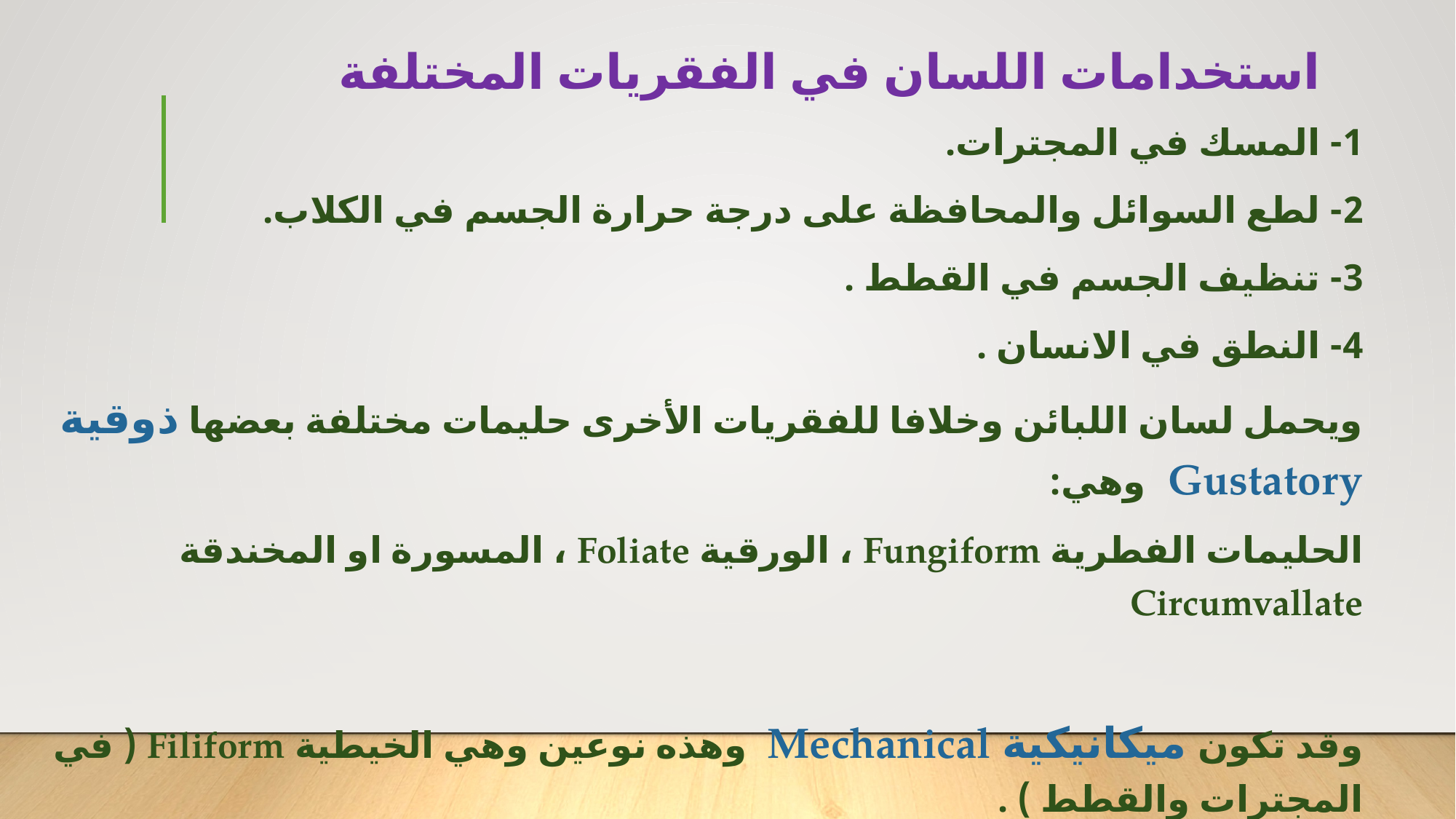

# استخدامات اللسان في الفقريات المختلفة
1- المسك في المجترات.
2- لطع السوائل والمحافظة على درجة حرارة الجسم في الكلاب.
3- تنظيف الجسم في القطط .
4- النطق في الانسان .
ويحمل لسان اللبائن وخلافا للفقريات الأخرى حليمات مختلفة بعضها ذوقية Gustatory  وهي:
الحليمات الفطرية Fungiform ، الورقية Foliate ، المسورة او المخندقة Circumvallate

وقد تكون ميكانيكية Mechanical  وهذه نوعين وهي الخيطية Filiform ( في المجترات والقطط ) .
والعدسية او مزدوجة الوجهين Lenticular Papillae وهذه تمنع انزلاق الطعام من اللسان .